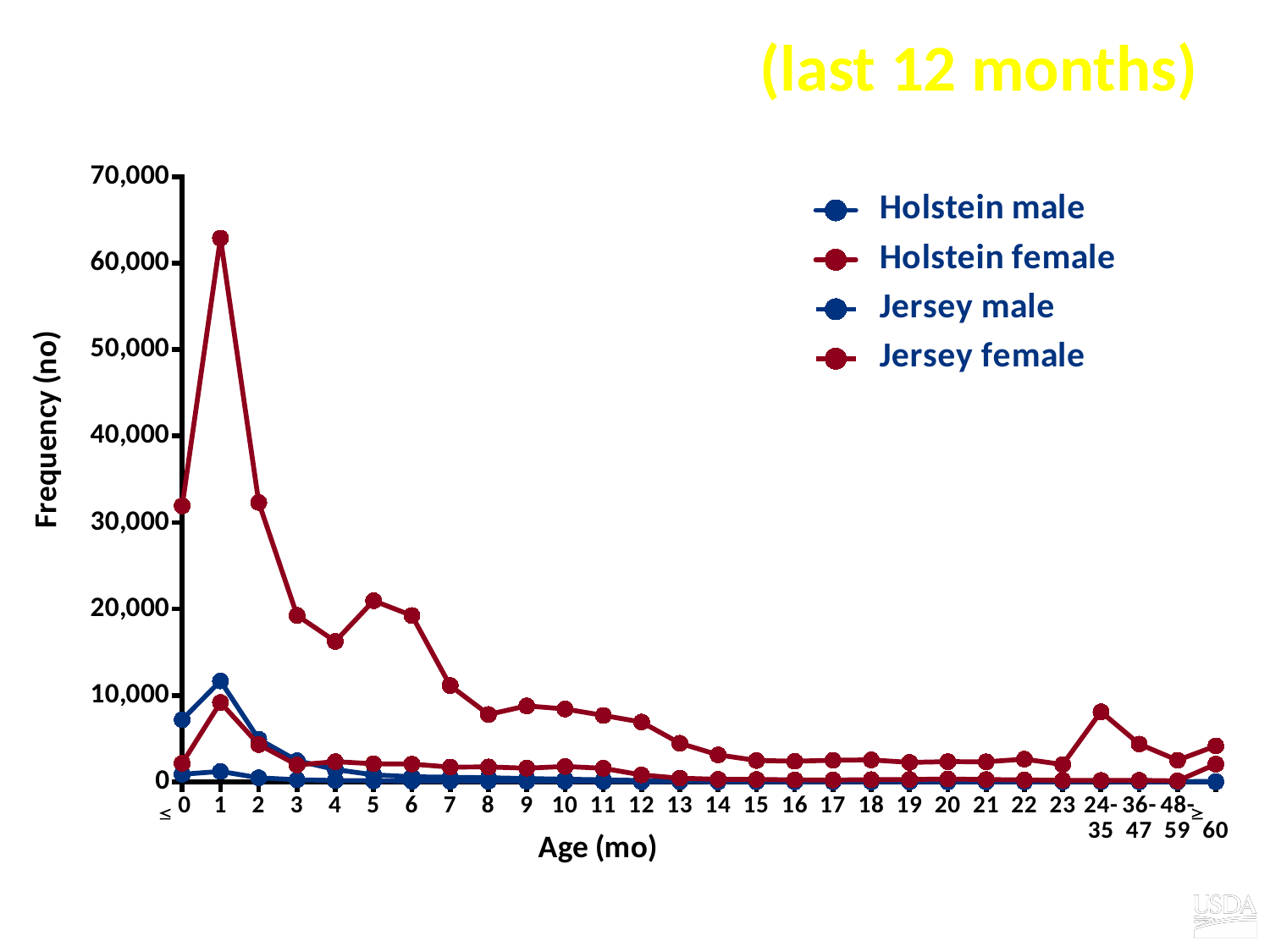

# Genotypes by animal age (last 12 months)

### Chart

| Category |   Holstein male |   Holstein female |   Jersey male |   Jersey female |
|---|---|---|---|---|
|  0 | 7185.0 | 31921.0 | 873.0 | 2149.0 |
| 1 | 11670.0 | 62894.0 | 1203.0 | 9175.0 |
| 2 | 4934.0 | 32315.0 | 466.0 | 4317.0 |
| 3 | 2443.0 | 19254.0 | 232.0 | 1951.0 |
| 4 | 1426.0 | 16246.0 | 153.0 | 2335.0 |
| 5 | 811.0 | 20948.0 | 117.0 | 2092.0 |
| 6 | 589.0 | 19239.0 | 78.0 | 2051.0 |
| 7 | 533.0 | 11136.0 | 78.0 | 1714.0 |
| 8 | 476.0 | 7792.0 | 78.0 | 1721.0 |
| 9 | 385.0 | 8784.0 | 73.0 | 1578.0 |
| 10 | 303.0 | 8423.0 | 60.0 | 1779.0 |
| 11 | 227.0 | 7680.0 | 50.0 | 1565.0 |
| 12 | 148.0 | 6914.0 | 14.0 | 798.0 |
| 13 | 115.0 | 4460.0 | 30.0 | 420.0 |
| 14 | 86.0 | 3118.0 | 19.0 | 289.0 |
| 15 | 65.0 | 2470.0 | 12.0 | 270.0 |
| 16 | 41.0 | 2378.0 | 8.0 | 229.0 |
| 17 | 43.0 | 2500.0 | 10.0 | 207.0 |
| 18 | 50.0 | 2534.0 | 5.0 | 253.0 |
| 19 | 30.0 | 2246.0 | 7.0 | 275.0 |
| 20 | 28.0 | 2335.0 | 2.0 | 322.0 |
| 21 | 19.0 | 2313.0 | 3.0 | 269.0 |
| 22 | 14.0 | 2623.0 | 3.0 | 212.0 |
| 23 | 29.0 | 2003.0 | 10.0 | 178.0 |
| 24-
35 | 90.0 | 8106.0 | 29.0 | 161.0 |
| 36-
47 | 30.0 | 4367.0 | 7.0 | 168.0 |
| 48-
59 | 15.0 | 2494.0 | 7.0 | 107.0 |
|   60 | 42.0 | 4157.0 | 6.0 | 2044.0 |
≥
≤